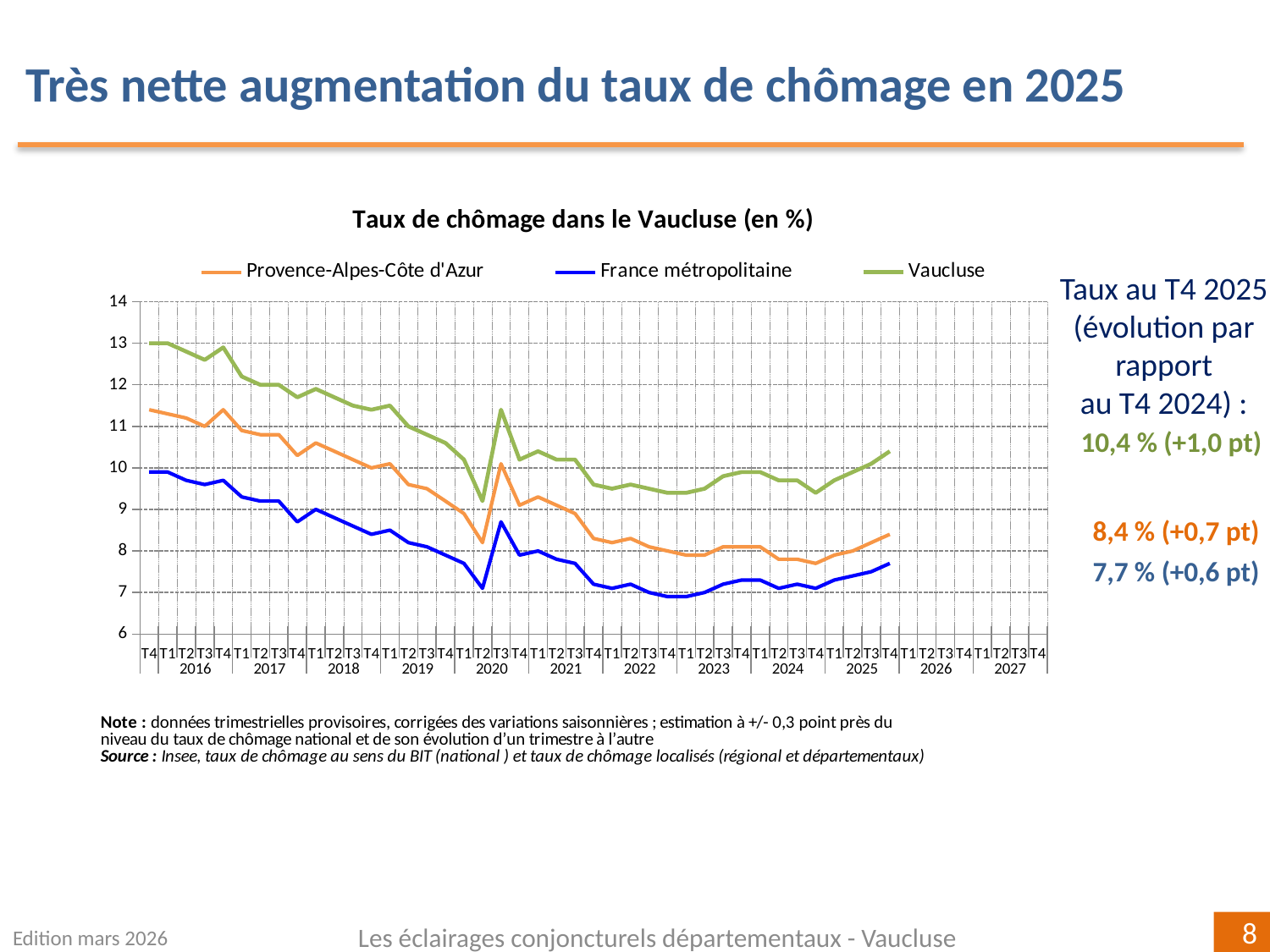

Très nette augmentation du taux de chômage en 2025

[unsupported chart]

Taux au T4 2025 (évolution par rapport
au T4 2024) :
10,4 % (+1,0 pt)
8,4 % (+0,7 pt)
7,7 % (+0,6 pt)
Edition mars 2026
Les éclairages conjoncturels départementaux - Vaucluse
8